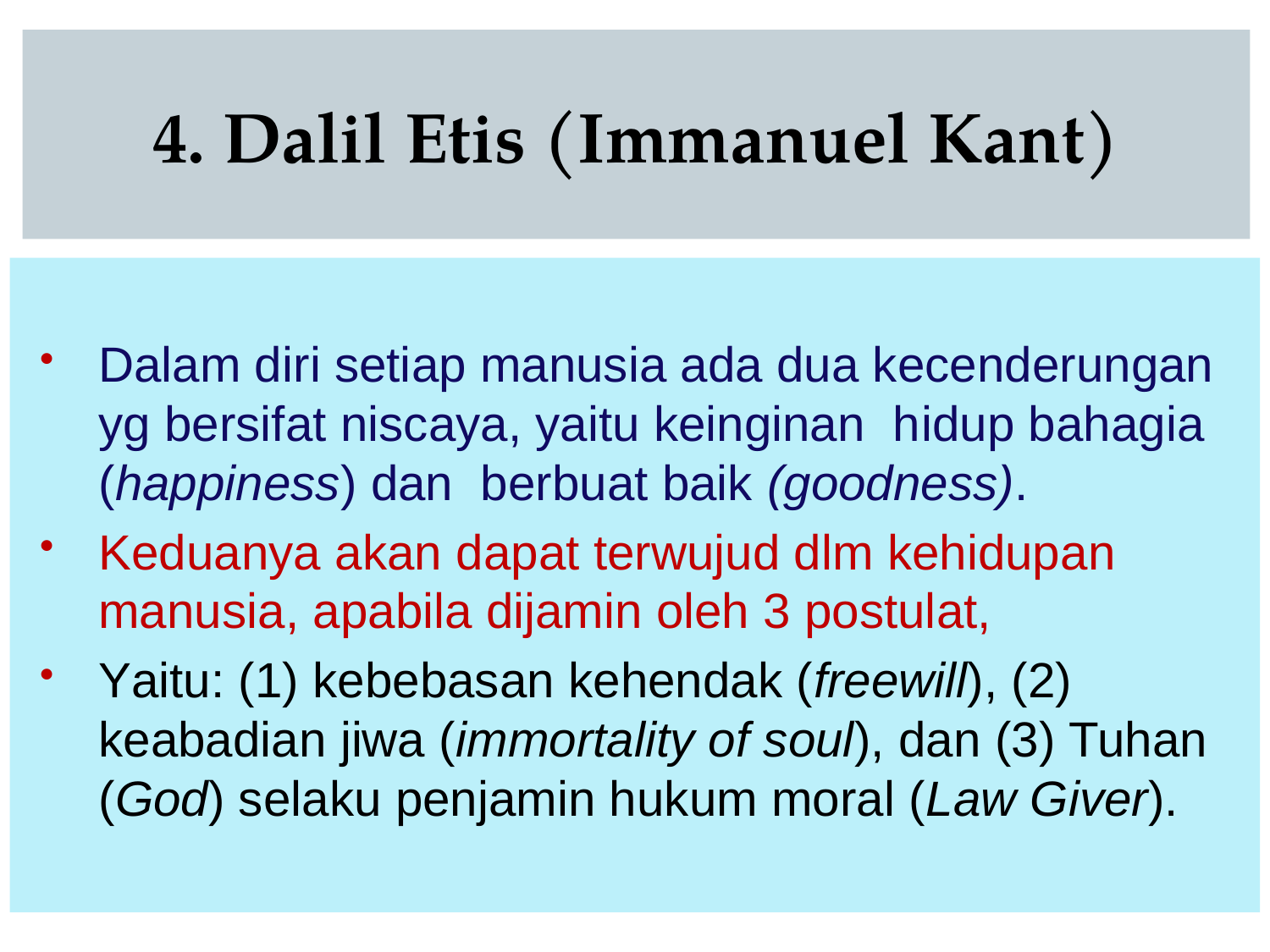

# 4. Dalil Etis (Immanuel Kant)

Dalam diri setiap manusia ada dua kecenderungan yg bersifat niscaya, yaitu keinginan  hidup bahagia (happiness) dan  berbuat baik (goodness).
Keduanya akan dapat terwujud dlm kehidupan manusia, apabila dijamin oleh 3 postulat,
Yaitu: (1) kebebasan kehendak (freewill), (2) keabadian jiwa (immortality of soul), dan (3) Tuhan (God) selaku penjamin hukum moral (Law Giver).